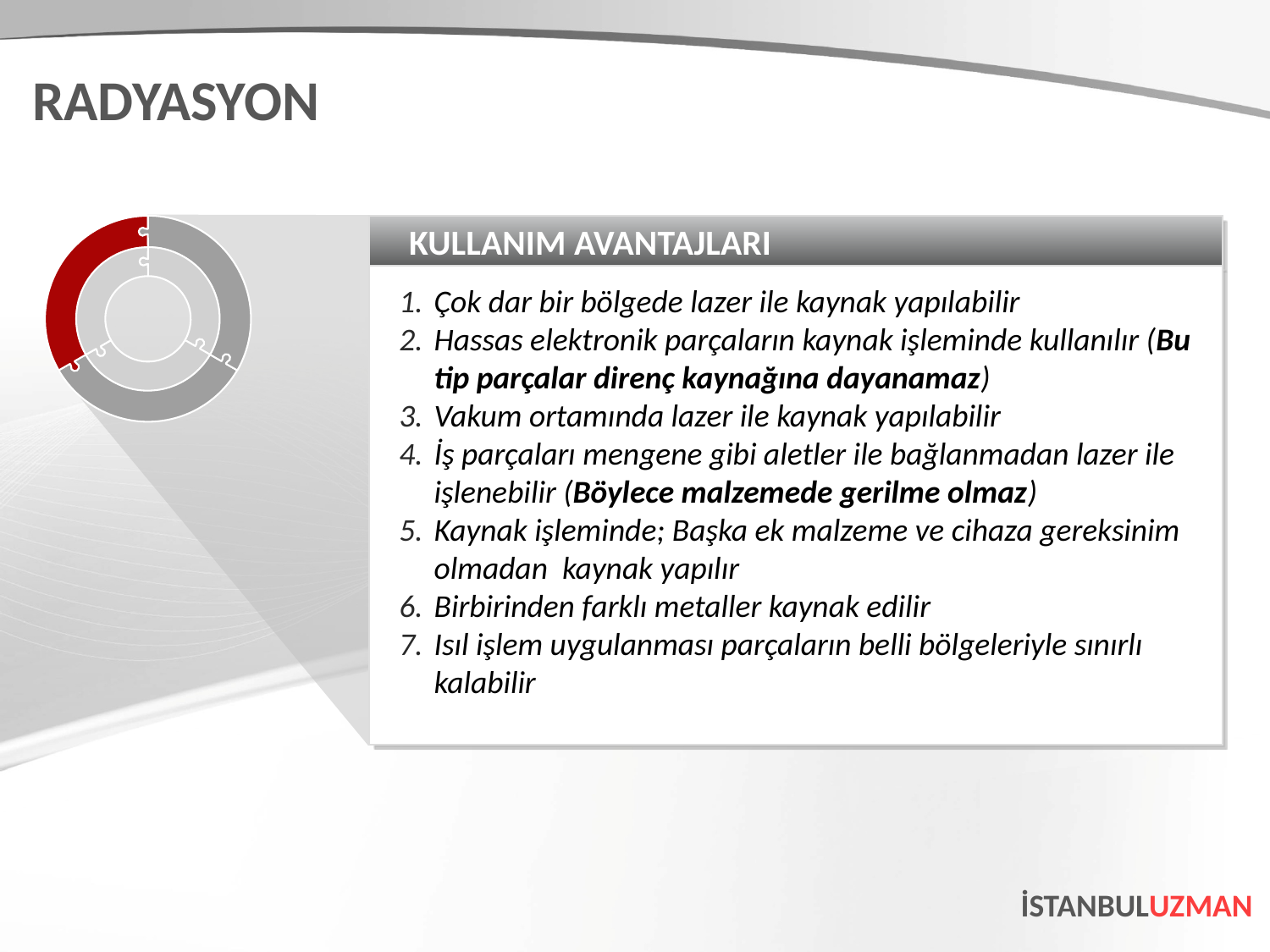

RADYASYON

KULLANIM AVANTAJLARI
Çok dar bir bölgede lazer ile kaynak yapılabilir
Hassas elektronik parçaların kaynak işleminde kullanılır (Bu tip parçalar direnç kaynağına dayanamaz)
Vakum ortamında lazer ile kaynak yapılabilir
İş parçaları mengene gibi aletler ile bağlanmadan lazer ile işlenebilir (Böylece malzemede gerilme olmaz)
Kaynak işleminde; Başka ek malzeme ve cihaza gereksinim olmadan  kaynak yapılır
Birbirinden farklı metaller kaynak edilir
Isıl işlem uygulanması parçaların belli bölgeleriyle sınırlı kalabilir
İSTANBULUZMAN